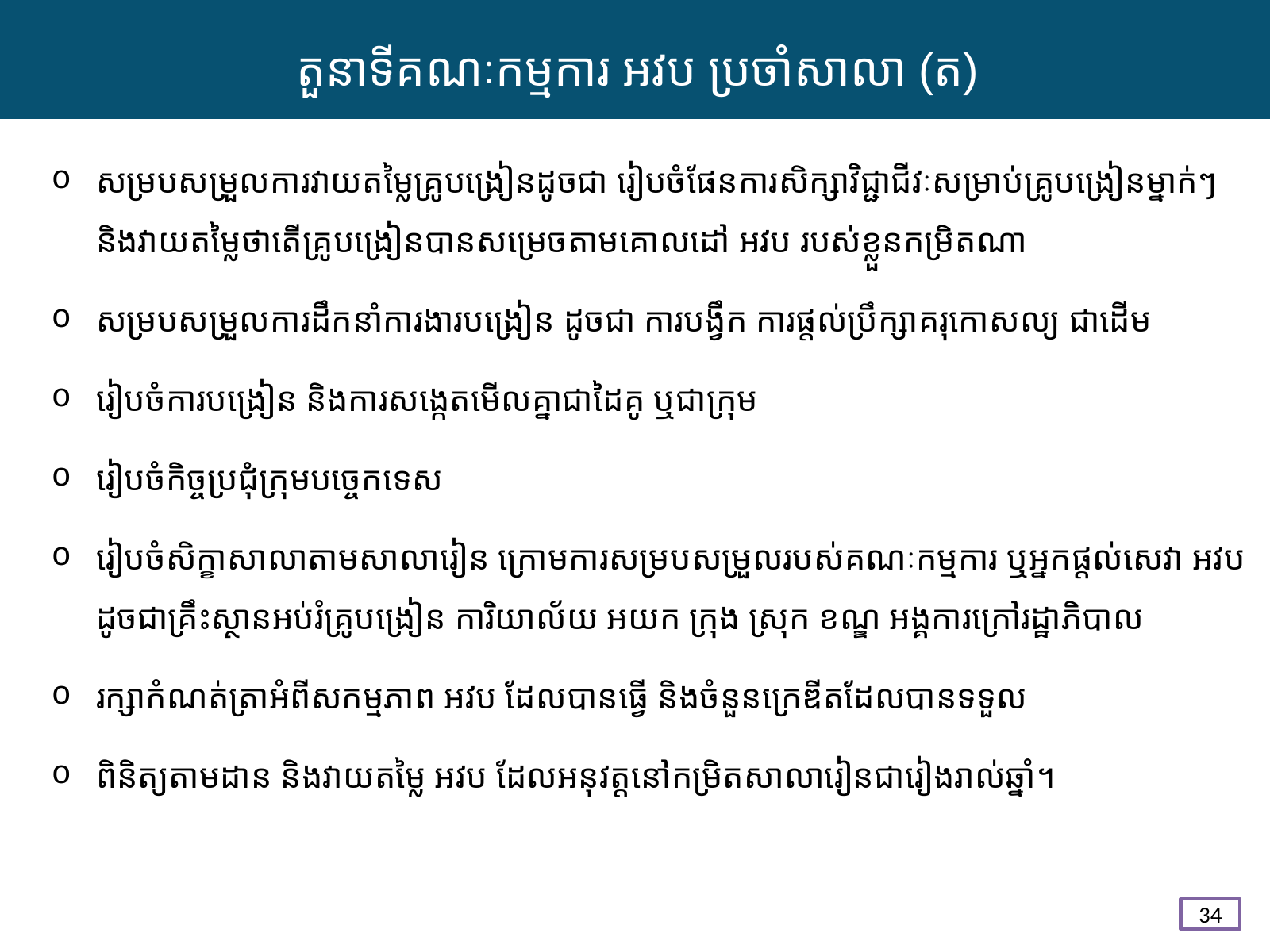

តួនាទីគណៈកម្មការ អវប ប្រចាំសាលា (ត)
សម្របសម្រួលការវាយតម្លៃគ្រូបង្រៀនដូចជា រៀបចំផែនការសិក្សាវិជ្ជាជីវៈសម្រាប់គ្រូបង្រៀនម្នាក់ៗ និងវាយតម្លៃថាតើគ្រូបង្រៀនបានសម្រេចតាមគោលដៅ អវប របស់ខ្លួនកម្រិតណា
សម្របសម្រួលការដឹកនាំការងារបង្រៀន ដូចជា ការបង្វឹក ការផ្ដល់ប្រឹក្សាគរុកោសល្យ ជាដើម
រៀបចំការបង្រៀន និងការសង្កេតមើលគ្នាជាដៃគូ ឬជាក្រុម
រៀបចំកិច្ចប្រជុំក្រុមបច្ចេកទេស
រៀបចំសិក្ខាសាលាតាមសាលារៀន ក្រោមការសម្របសម្រួលរបស់គណៈកម្មការ ឬអ្នកផ្ដល់សេវា អវប ដូចជាគ្រឹះស្ថានអប់រំគ្រូបង្រៀន ការិយាល័យ អយក ក្រុង ស្រុក ខណ្ឌ អង្គការក្រៅរដ្ឋាភិបាល
រក្សាកំណត់ត្រាអំពីសកម្មភាព អវប ដែលបានធ្វើ និងចំនួនក្រេឌីតដែលបានទទួល
ពិនិត្យតាមដាន និងវាយតម្លៃ អវប ដែលអនុវត្តនៅកម្រិតសាលារៀនជារៀងរាល់ឆ្នាំ។
34